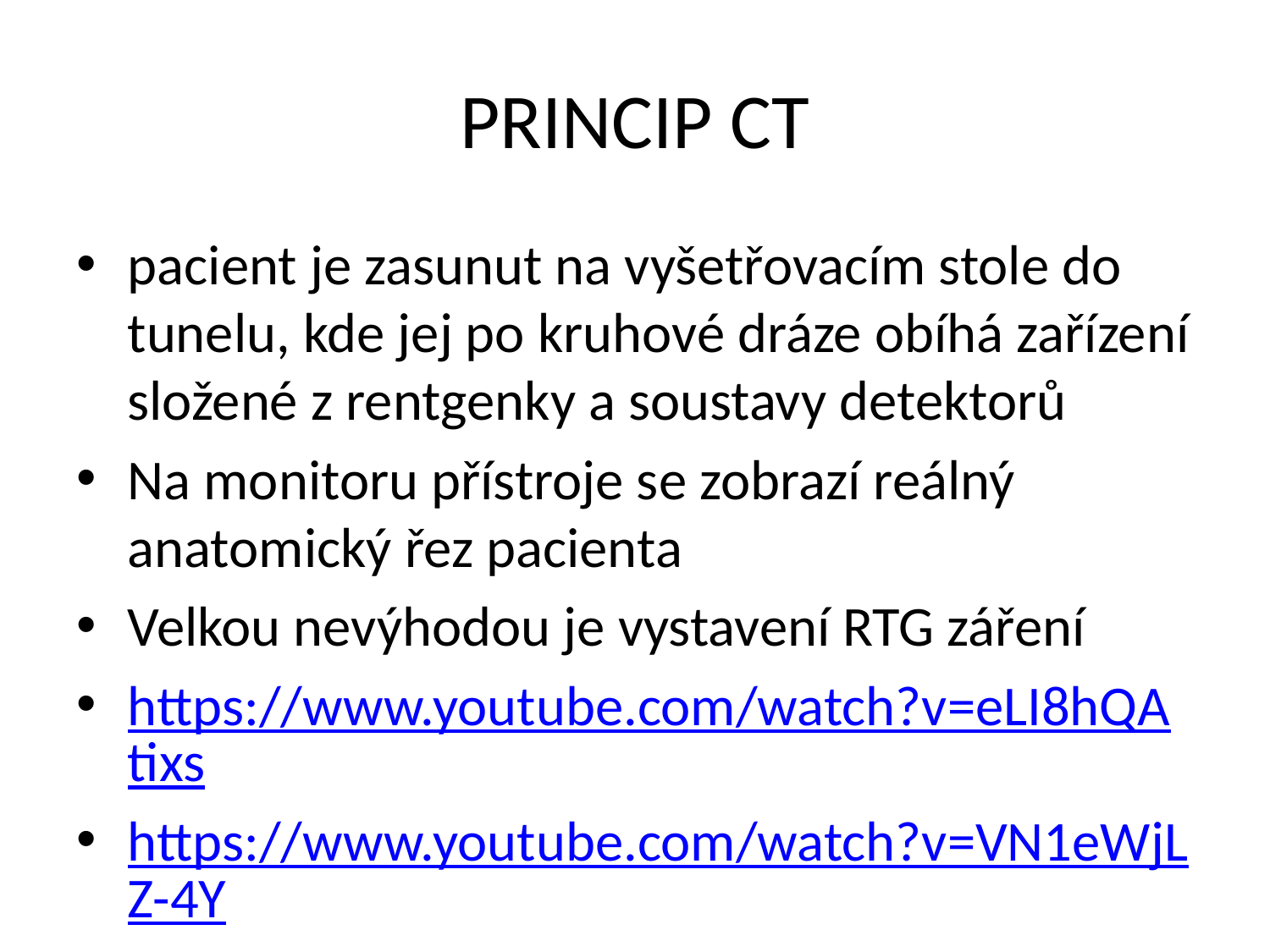

# PRINCIP CT
pacient je zasunut na vyšetřovacím stole do tunelu, kde jej po kruhové dráze obíhá zařízení složené z rentgenky a soustavy detektorů
Na monitoru přístroje se zobrazí reálný anatomický řez pacienta
Velkou nevýhodou je vystavení RTG záření
https://www.youtube.com/watch?v=eLI8hQAtixs
https://www.youtube.com/watch?v=VN1eWjLZ-4Y